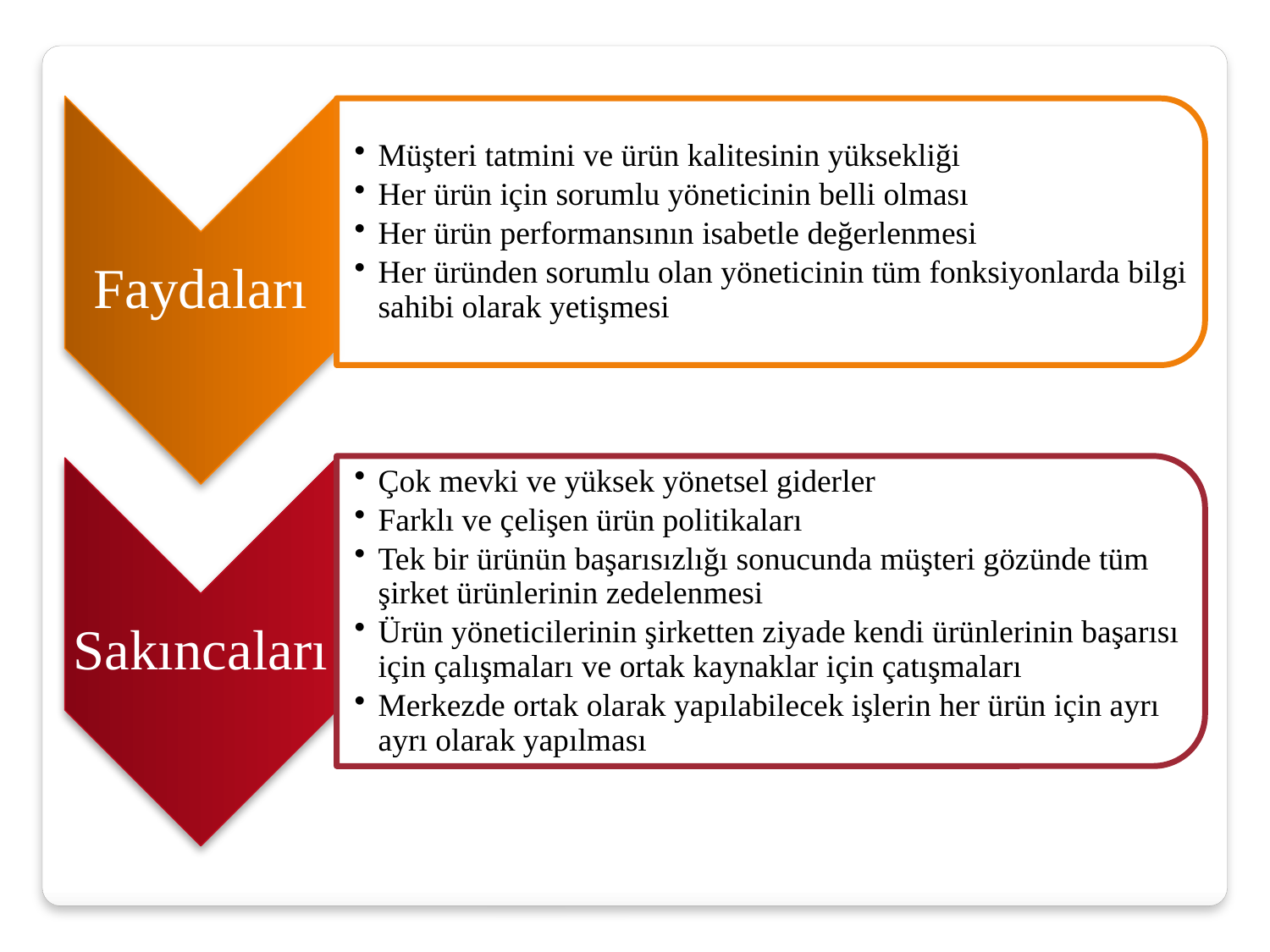

Faydaları
Müşteri tatmini ve ürün kalitesinin yüksekliği
Her ürün için sorumlu yöneticinin belli olması
Her ürün performansının isabetle değerlenmesi
Her üründen sorumlu olan yöneticinin tüm fonksiyonlarda bilgi sahibi olarak yetişmesi
Sakıncaları
Çok mevki ve yüksek yönetsel giderler
Farklı ve çelişen ürün politikaları
Tek bir ürünün başarısızlığı sonucunda müşteri gözünde tüm şirket ürünlerinin zedelenmesi
Ürün yöneticilerinin şirketten ziyade kendi ürünlerinin başarısı için çalışmaları ve ortak kaynaklar için çatışmaları
Merkezde ortak olarak yapılabilecek işlerin her ürün için ayrı ayrı olarak yapılması